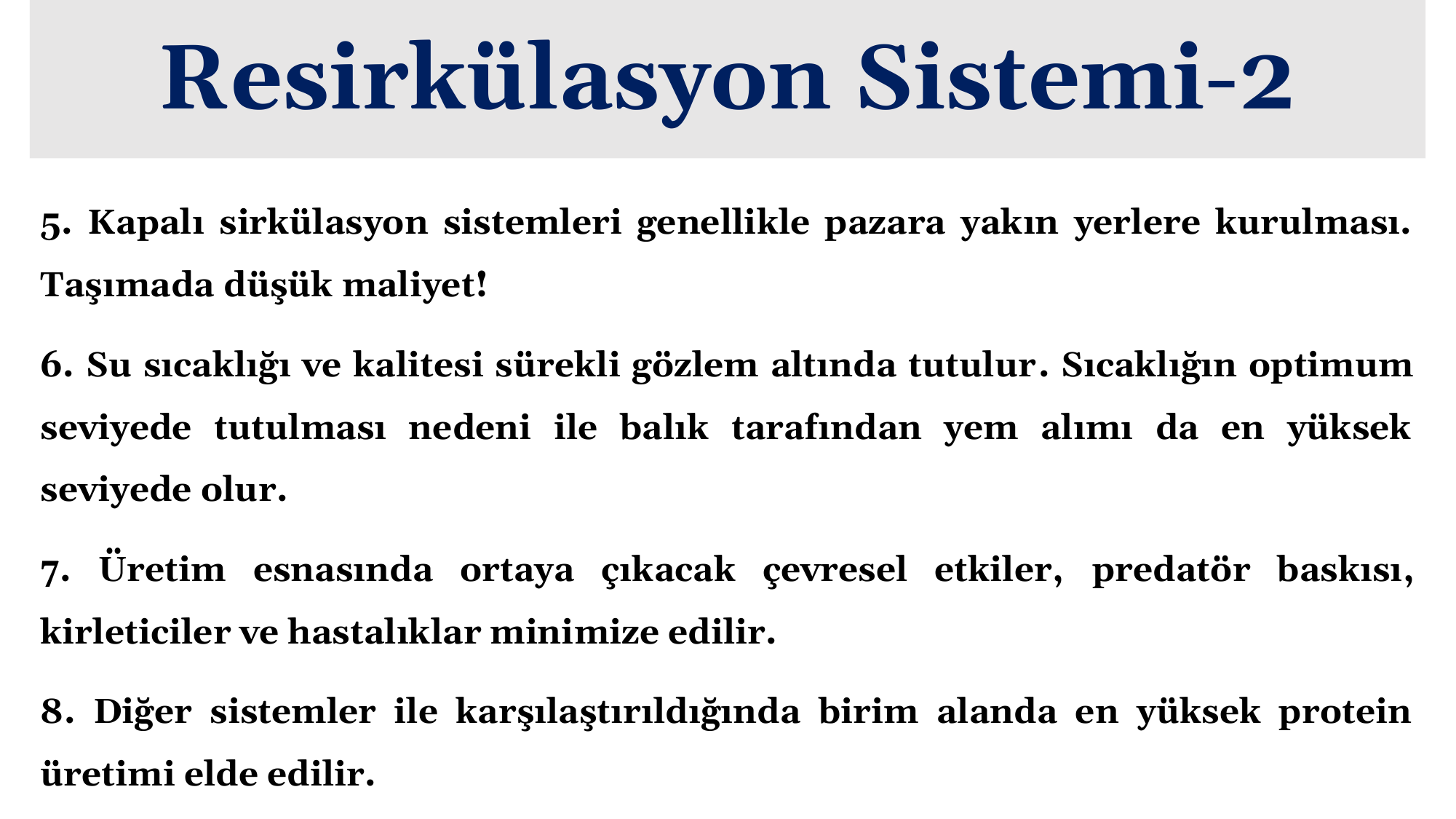

# Resirkülasyon Sistemi-2
5. Kapalı sirkülasyon sistemleri genellikle pazara yakın yerlere kurulması. Taşımada düşük maliyet!
6. Su sıcaklığı ve kalitesi sürekli gözlem altında tutulur. Sıcaklığın optimum seviyede tutulması nedeni ile balık tarafından yem alımı da en yüksek seviyede olur.
7. Üretim esnasında ortaya çıkacak çevresel etkiler, predatör baskısı, kirleticiler ve hastalıklar minimize edilir.
8. Diğer sistemler ile karşılaştırıldığında birim alanda en yüksek protein üretimi elde edilir.